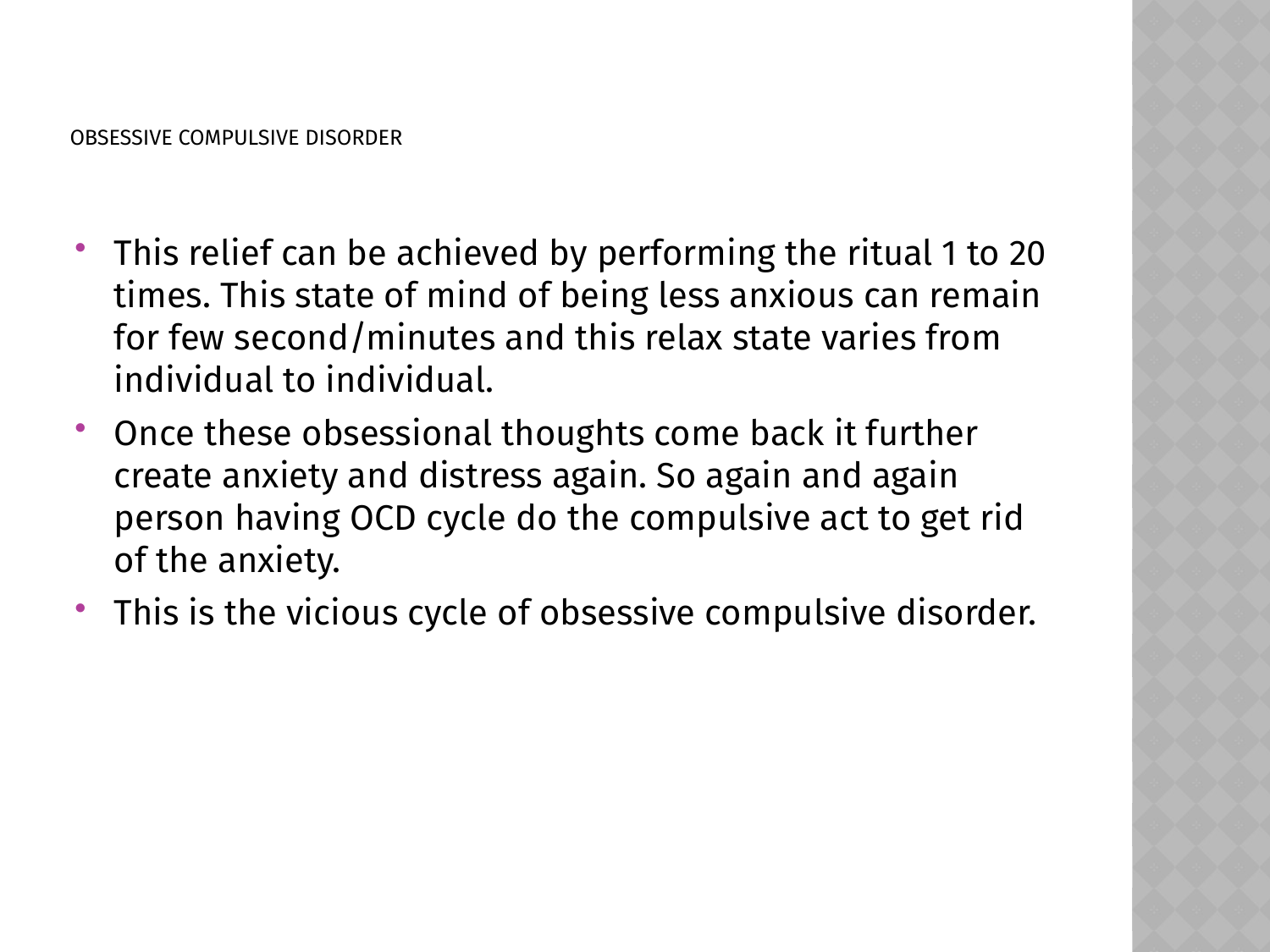

# OBSESSIVE COMPULSIVE DISORDER
This relief can be achieved by performing the ritual 1 to 20 times. This state of mind of being less anxious can remain for few second/minutes and this relax state varies from individual to individual.
Once these obsessional thoughts come back it further create anxiety and distress again. So again and again person having OCD cycle do the compulsive act to get rid of the anxiety.
This is the vicious cycle of obsessive compulsive disorder.